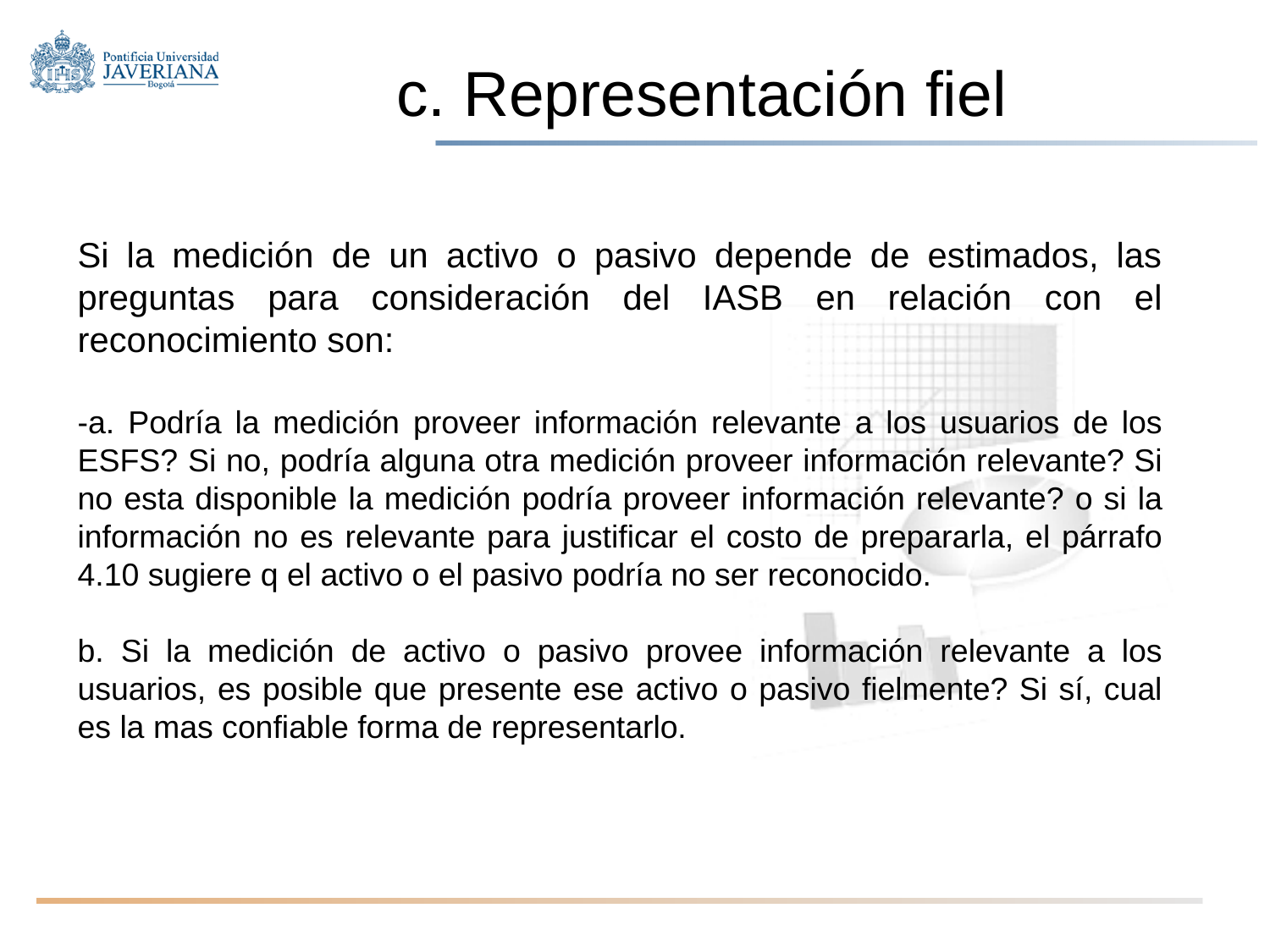

# c. Representación fiel
Si la medición de un activo o pasivo depende de estimados, las preguntas para consideración del IASB en relación con el reconocimiento son:

-a. Podría la medición proveer información relevante a los usuarios de los ESFS? Si no, podría alguna otra medición proveer información relevante? Si no esta disponible la medición podría proveer información relevante? o si la información no es relevante para justificar el costo de prepararla, el párrafo 4.10 sugiere q el activo o el pasivo podría no ser reconocido.

b. Si la medición de activo o pasivo provee información relevante a los usuarios, es posible que presente ese activo o pasivo fielmente? Si sí, cual es la mas confiable forma de representarlo.